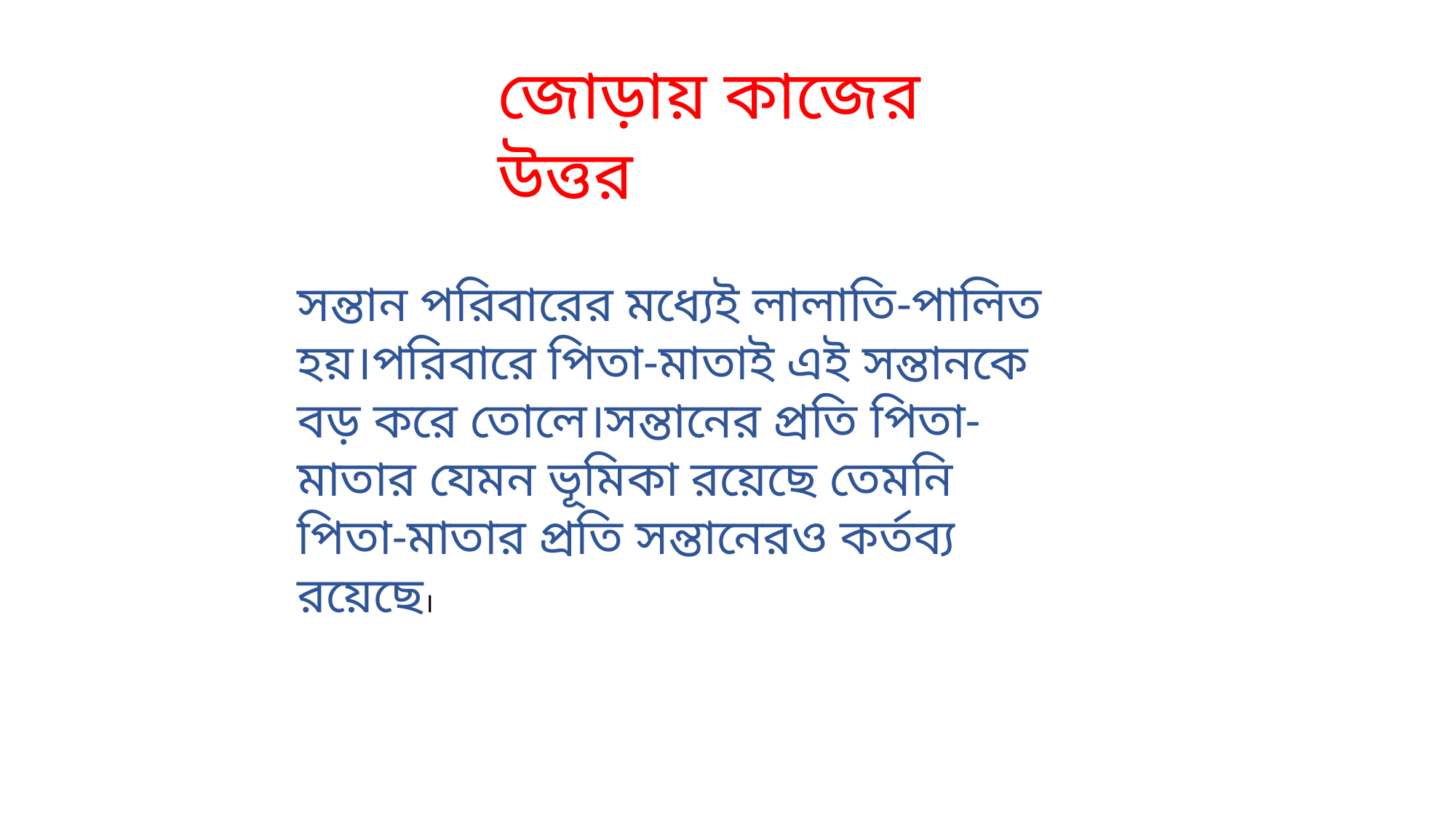

জোড়ায় কাজের উত্তর
সন্তান পরিবারের মধ্যেই লালাতি-পালিত হয়।পরিবারে পিতা-মাতাই এই সন্তানকে বড় করে তোলে।সন্তানের প্রতি পিতা-মাতার যেমন ভূমিকা রয়েছে তেমনি পিতা-মাতার প্রতি সন্তানেরও কর্তব্য রয়েছে।